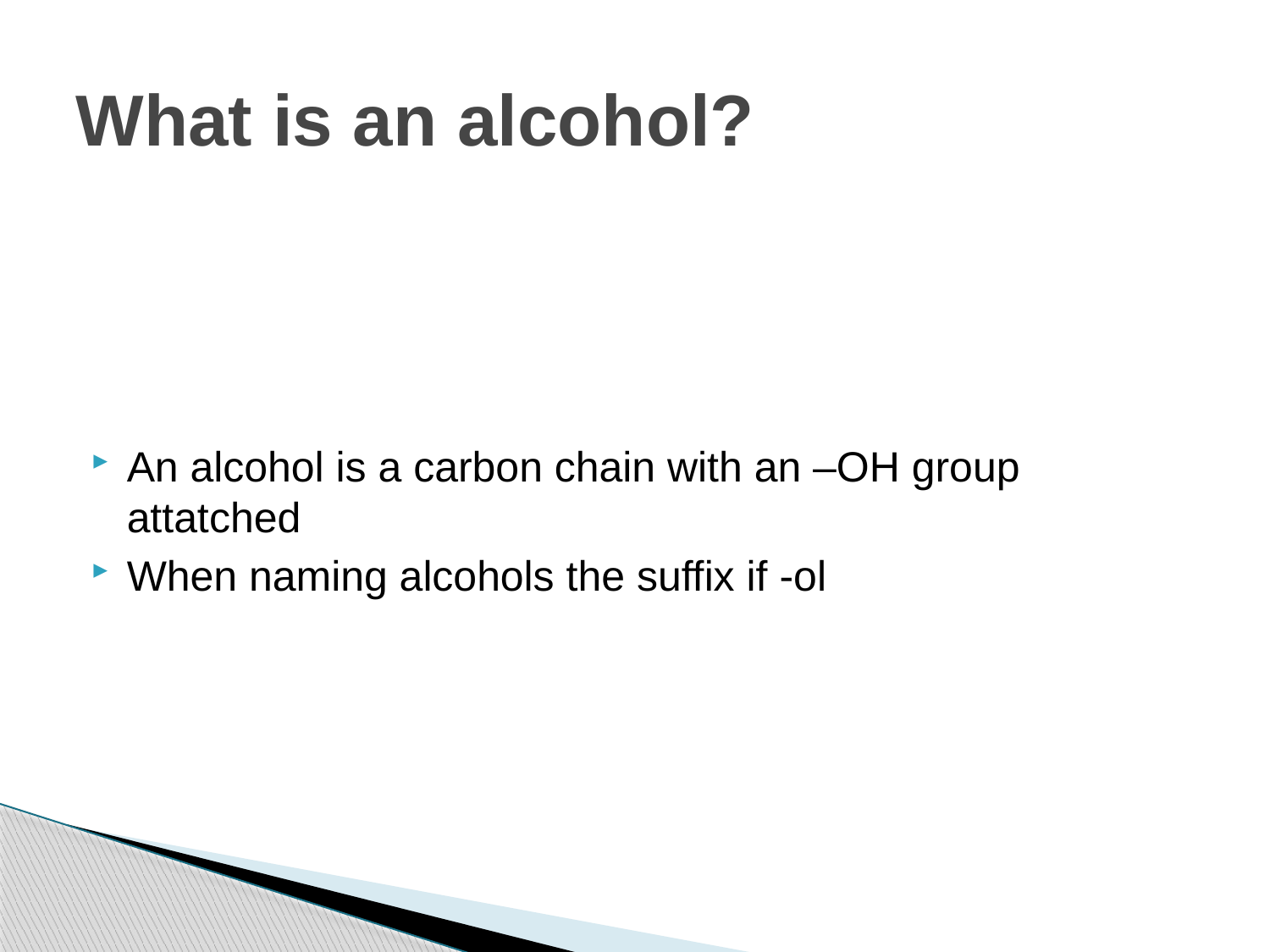

# What is an alcohol?
An alcohol is a carbon chain with an –OH group attatched
When naming alcohols the suffix if -ol